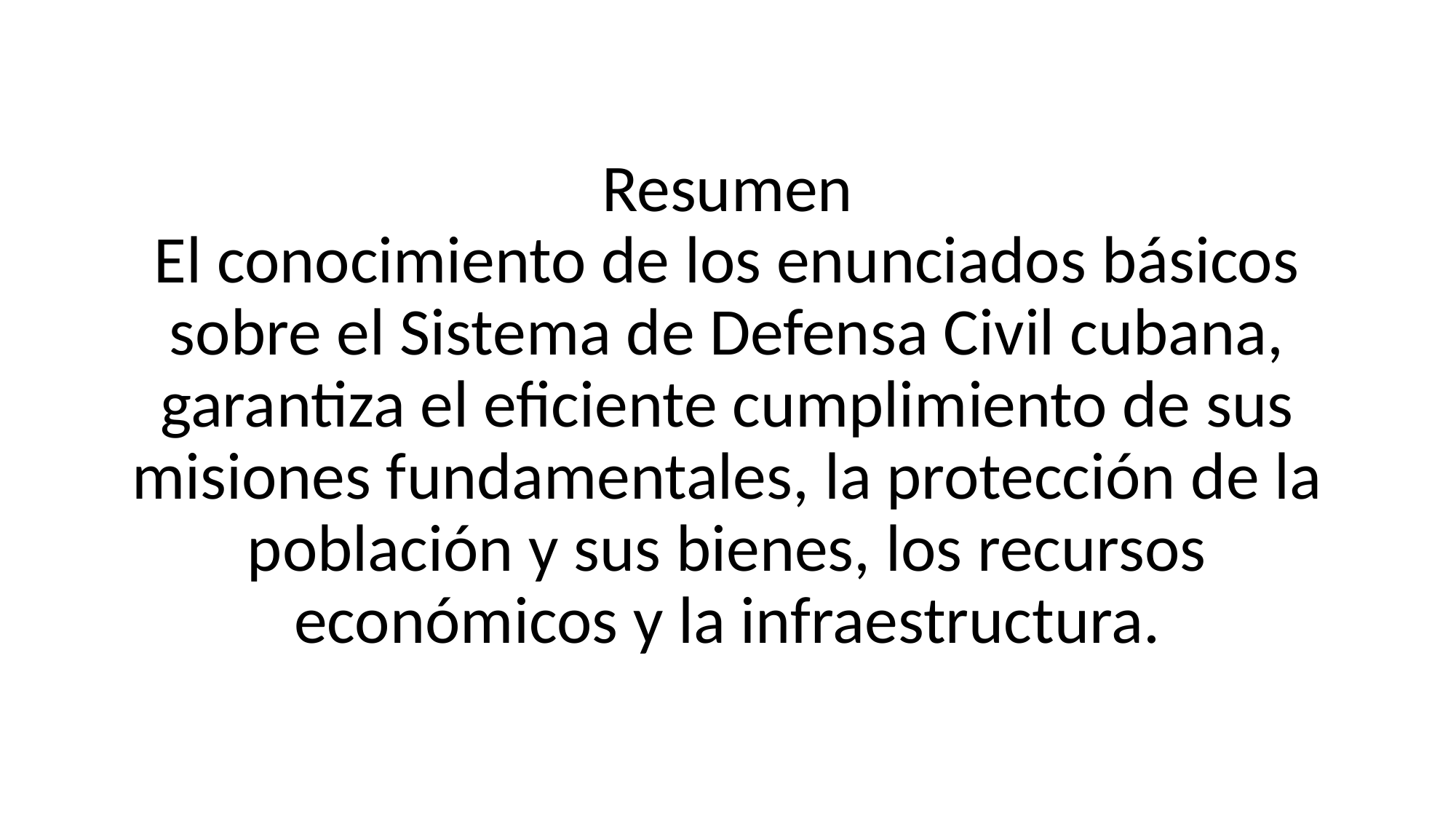

# Resumen El conocimiento de los enunciados básicos sobre el Sistema de Defensa Civil cubana, garantiza el eficiente cumplimiento de sus misiones fundamentales, la protección de la población y sus bienes, los recursos económicos y la infraestructura.